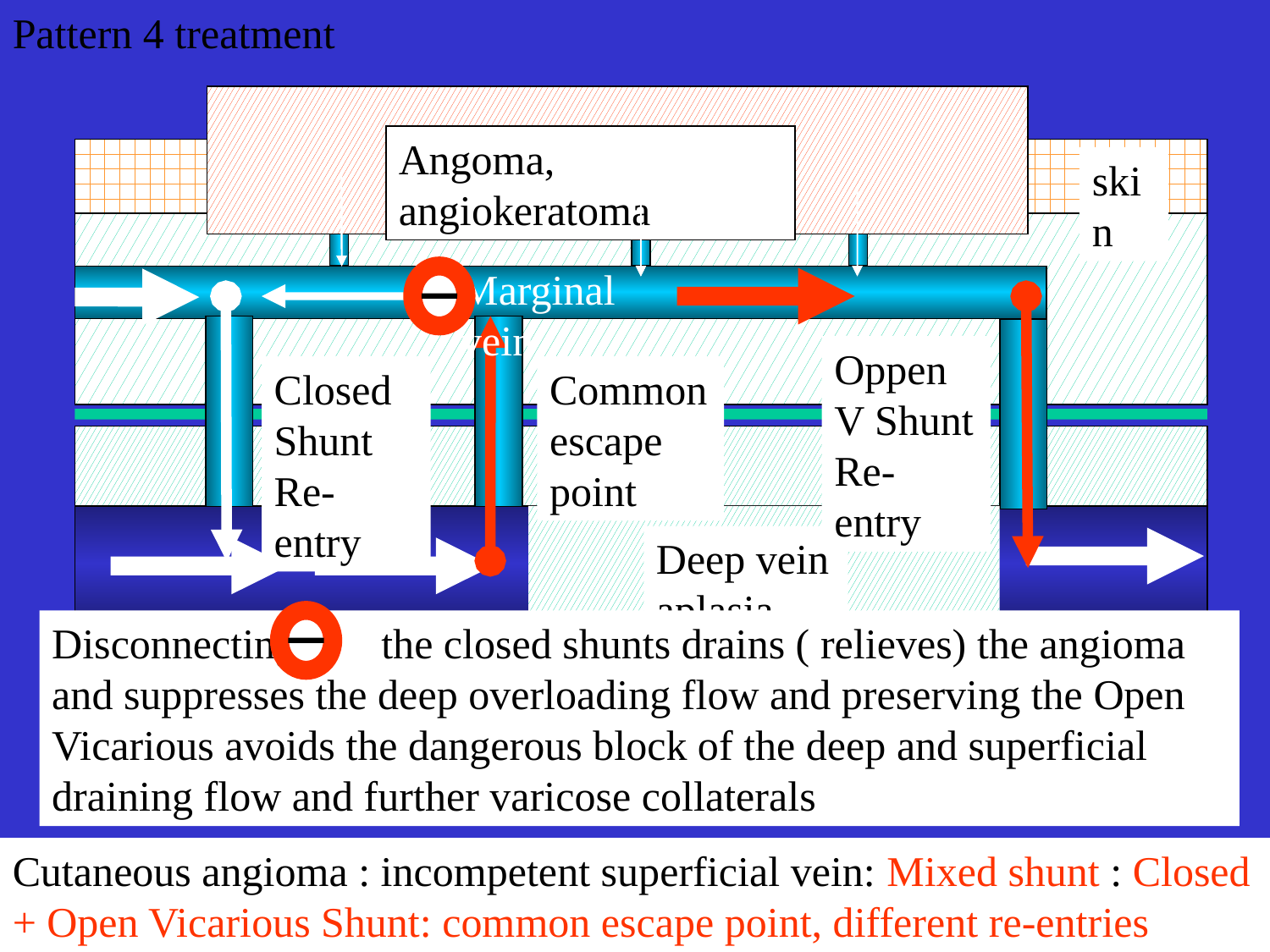

Pattern 4 treatment

Angoma, angiokeratoma

skin

Marginal vein

Oppen V Shunt Re-entry
Closed Shunt Re-entry
Common escape point

Deep vein aplasia

Disconnecting        the closed shunts drains ( relieves) the angioma and suppresses the deep overloading flow and preserving the Open Vicarious avoids the dangerous block of the deep and superficial draining flow and further varicose collaterals
Cutaneous angioma : incompetent superficial vein: Mixed shunt : Closed + Open Vicarious Shunt: common escape point, different re-entries